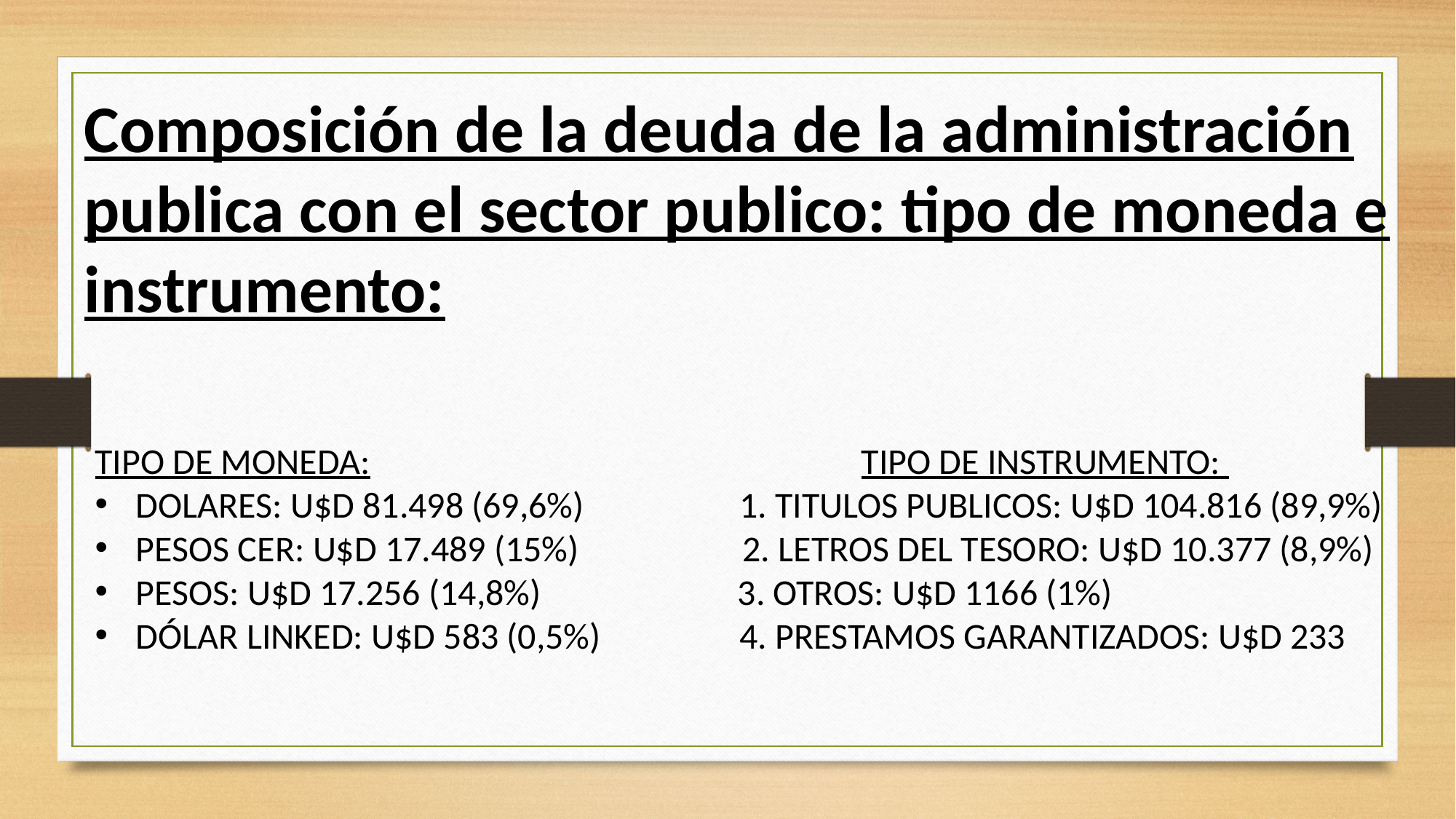

Composición de la deuda de la administración publica con el sector publico: tipo de moneda e instrumento:
TIPO DE MONEDA:                                                            TIPO DE INSTRUMENTO:
DOLARES: U$D 81.498 (69,6%)                   1. TITULOS PUBLICOS: U$D 104.816 (89,9%)
PESOS CER: U$D 17.489 (15%)                    2. LETROS DEL TESORO: U$D 10.377 (8,9%)
PESOS: U$D 17.256 (14,8%)                        3. OTROS: U$D 1166 (1%)
DÓLAR LINKED: U$D 583 (0,5%)                 4. PRESTAMOS GARANTIZADOS: U$D 233